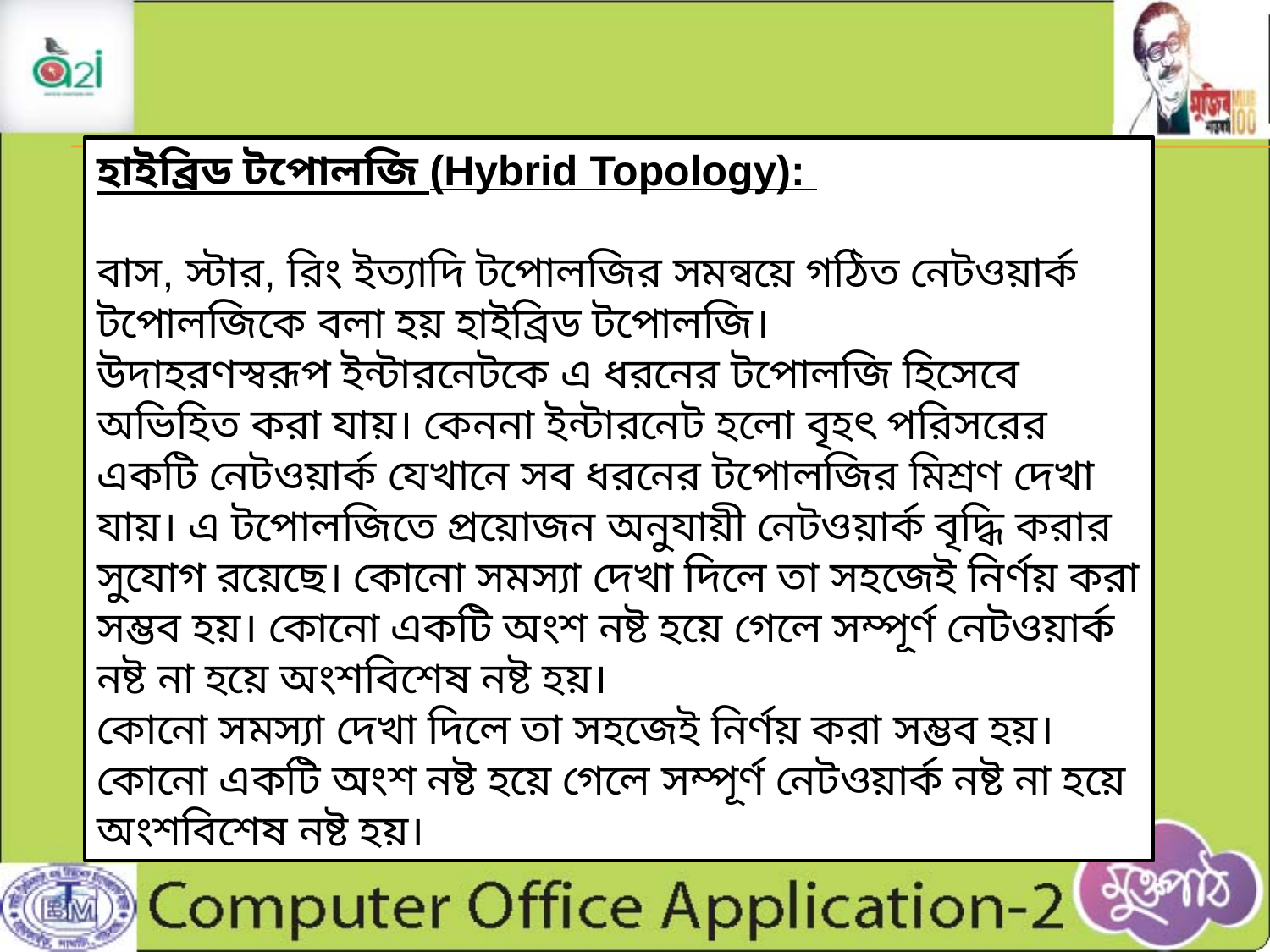

হাইব্রিড টপোলজি (Hybrid Topology):

বাস, স্টার, রিং ইত্যাদি টপোলজির সমন্বয়ে গঠিত নেটওয়ার্ক টপোলজিকে বলা হয় হাইব্রিড টপোলজি।
উদাহরণস্বরূপ ইন্টারনেটকে এ ধরনের টপোলজি হিসেবে অভিহিত করা যায়। কেননা ইন্টারনেট হলো বৃহৎ পরিসরের একটি নেটওয়ার্ক যেখানে সব ধরনের টপোলজির মিশ্রণ দেখা যায়। এ টপোলজিতে প্রয়োজন অনুযায়ী নেটওয়ার্ক বৃদ্ধি করার সুযোগ রয়েছে। কোনো সমস্যা দেখা দিলে তা সহজেই নির্ণয় করা সম্ভব হয়। কোনো একটি অংশ নষ্ট হয়ে গেলে সম্পূর্ণ নেটওয়ার্ক নষ্ট না হয়ে অংশবিশেষ নষ্ট হয়।
কোনো সমস্যা দেখা দিলে তা সহজেই নির্ণয় করা সম্ভব হয়। কোনো একটি অংশ নষ্ট হয়ে গেলে সম্পূর্ণ নেটওয়ার্ক নষ্ট না হয়ে অংশবিশেষ নষ্ট হয়।